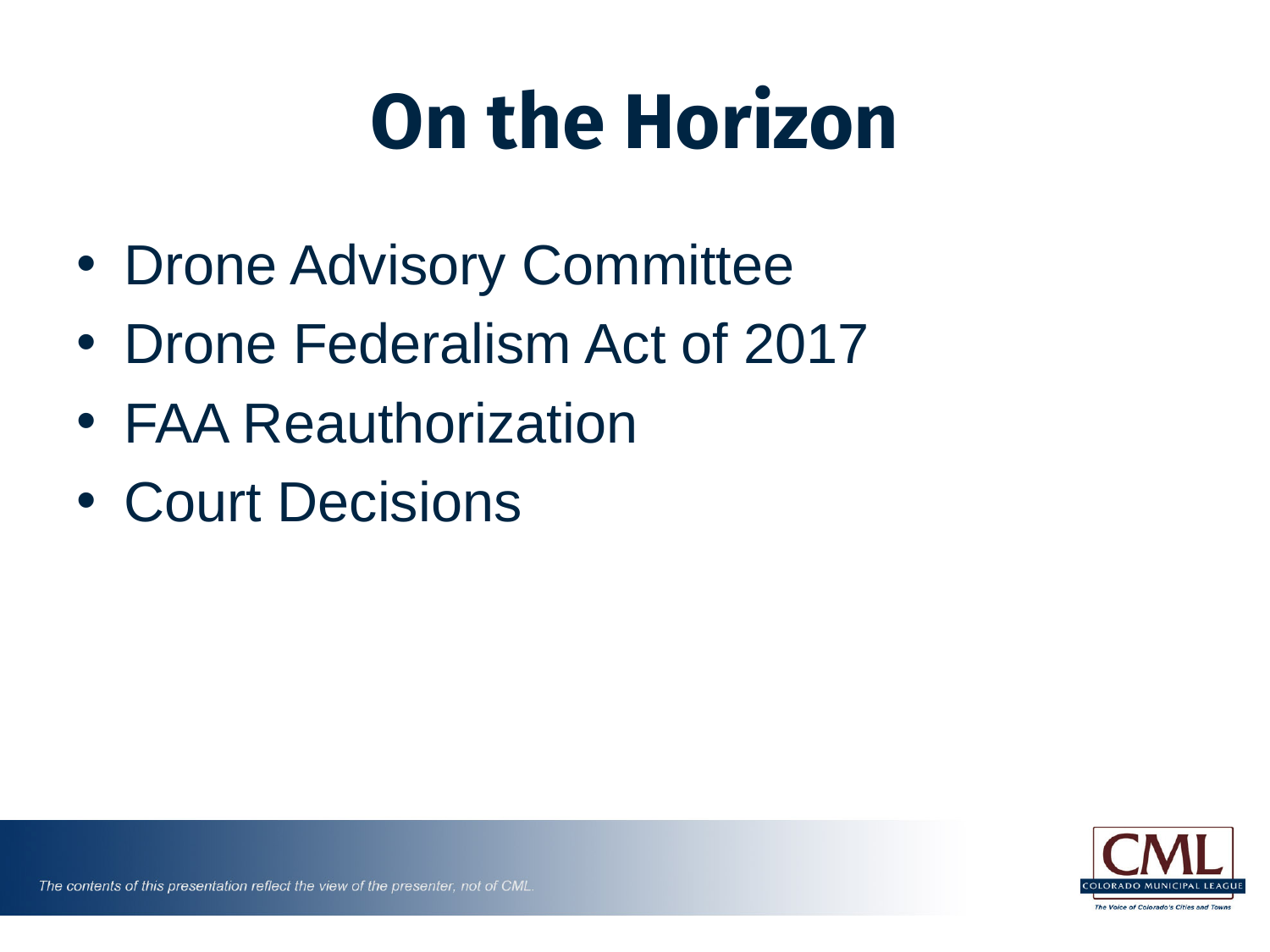

# On the Horizon
Drone Advisory Committee
Drone Federalism Act of 2017
FAA Reauthorization
Court Decisions